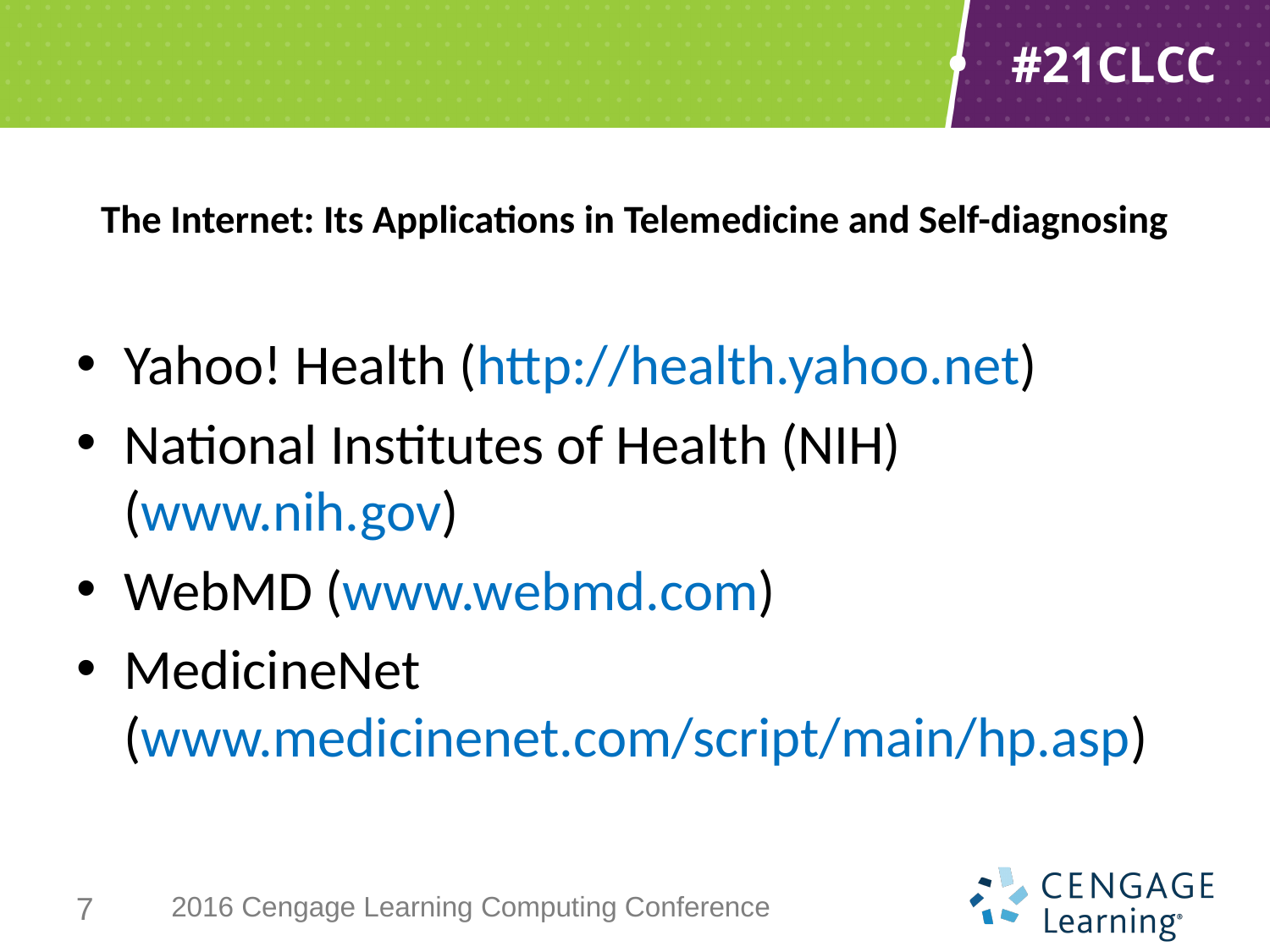

# The Internet: Its Applications in Telemedicine and Self-diagnosing
Yahoo! Health (http://health.yahoo.net)
National Institutes of Health (NIH) (www.nih.gov)
WebMD (www.webmd.com)
MedicineNet (www.medicinenet.com/script/main/hp.asp)

7
2016 Cengage Learning Computing Conference